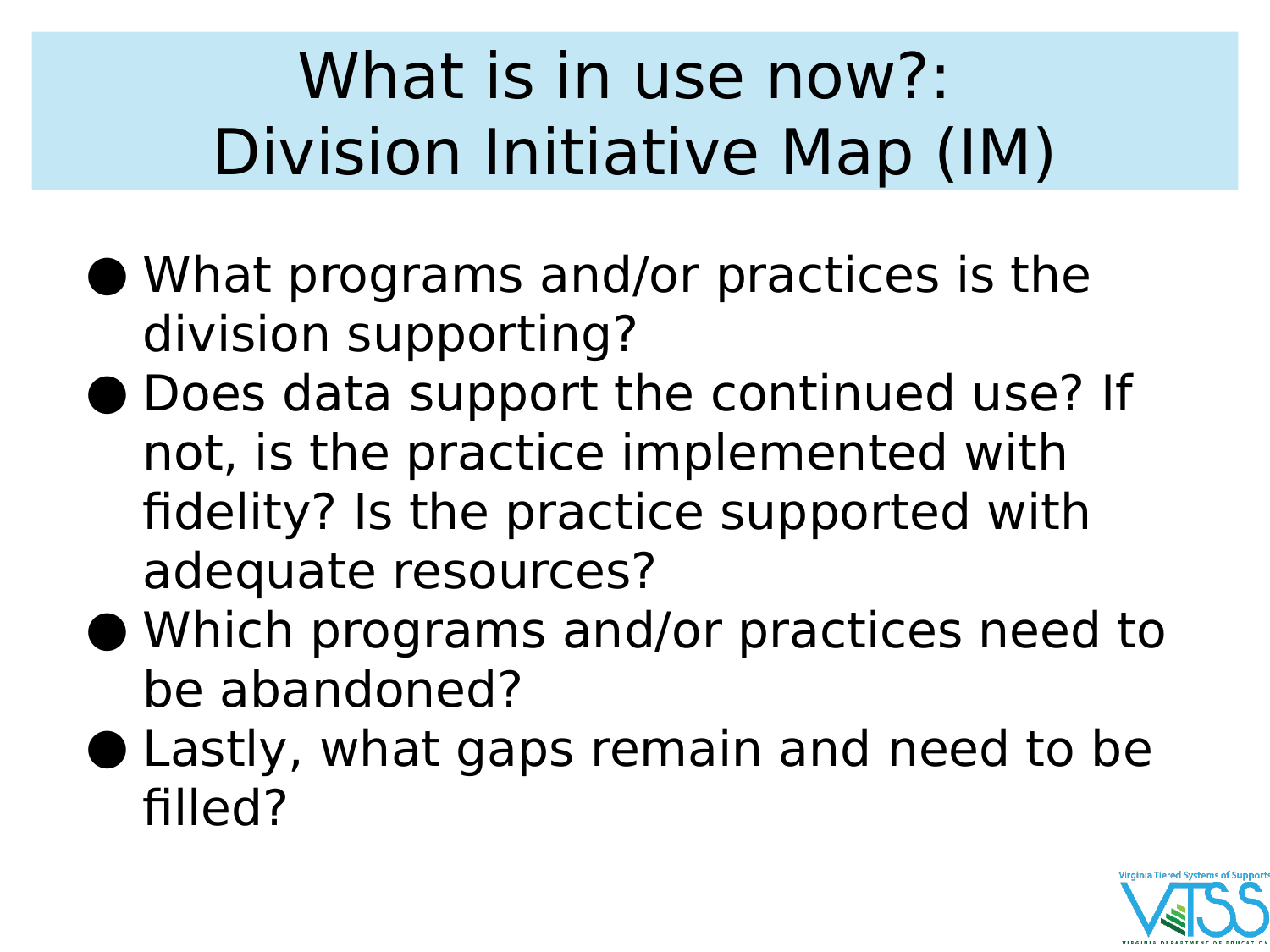

# What is in use now?:
Division Initiative Map (IM)
What programs and/or practices is the division supporting?
Does data support the continued use? If not, is the practice implemented with fidelity? Is the practice supported with adequate resources?
Which programs and/or practices need to be abandoned?
Lastly, what gaps remain and need to be filled?